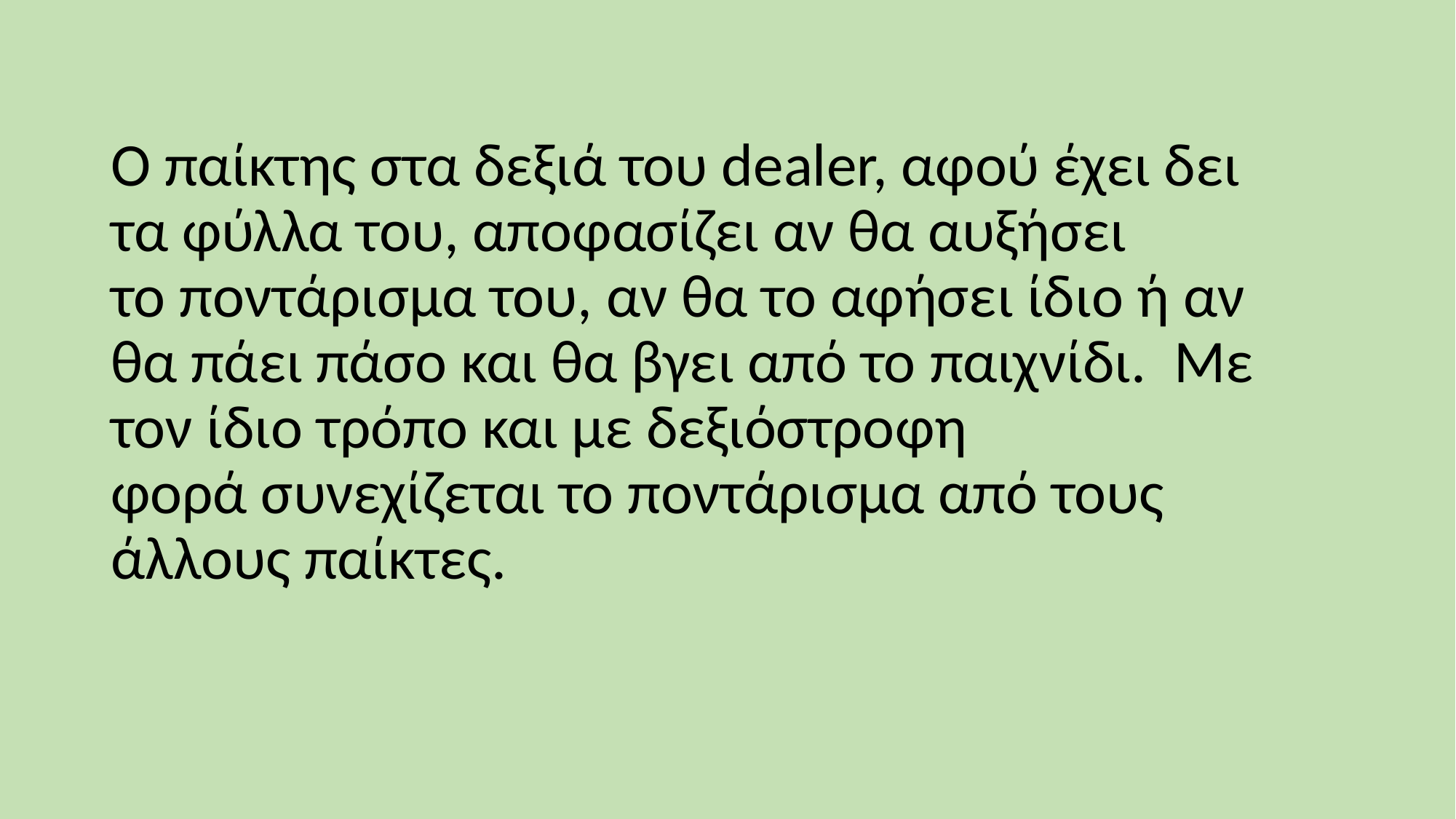

Ο παίκτης στα δεξιά του dealer, αφού έχει δει τα φύλλα του, αποφασίζει αν θα αυξήσει το ποντάρισμα του, αν θα το αφήσει ίδιο ή αν θα πάει πάσο και θα βγει από το παιχνίδι.  Με τον ίδιο τρόπο και με δεξιόστροφη φορά συνεχίζεται το ποντάρισμα από τους άλλους παίκτες.